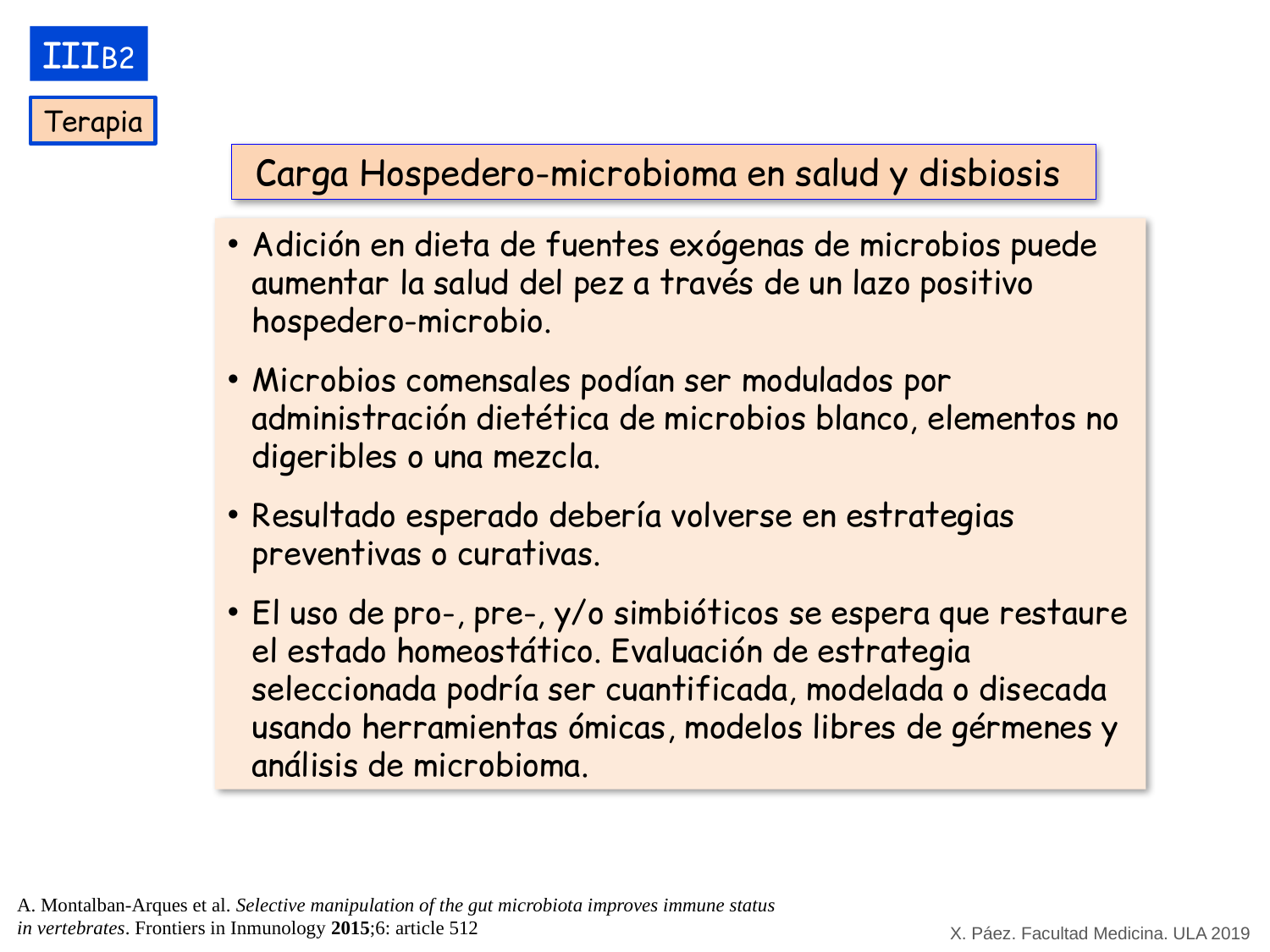

IIIB2
Terapia
Carga Hospedero-microbioma en salud y disbiosis
Adición en dieta de fuentes exógenas de microbios puede aumentar la salud del pez a través de un lazo positivo hospedero-microbio.

Microbios comensales podían ser modulados por administración dietética de microbios blanco, elementos no digeribles o una mezcla.

Resultado esperado debería volverse en estrategias preventivas o curativas.

El uso de pro-, pre-, y/o simbióticos se espera que restaure el estado homeostático. Evaluación de estrategia seleccionada podría ser cuantificada, modelada o disecada usando herramientas ómicas, modelos libres de gérmenes y análisis de microbioma.
A. Montalban-Arques et al. Selective manipulation of the gut microbiota improves immune status in vertebrates. Frontiers in Inmunology 2015;6: article 512
X. Páez. Facultad Medicina. ULA 2019